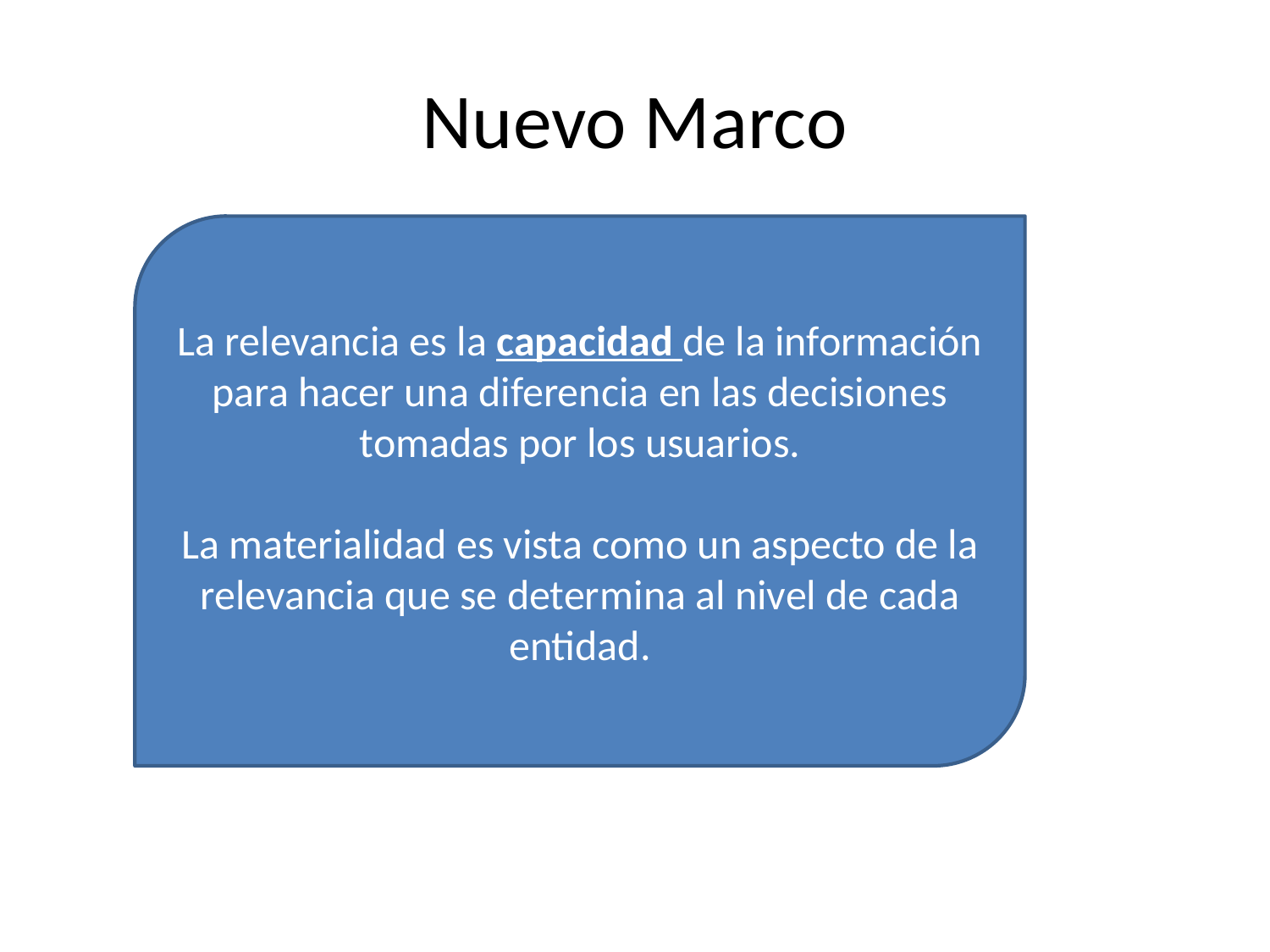

# Nuevo Marco
La relevancia es la capacidad de la información para hacer una diferencia en las decisiones tomadas por los usuarios.

La materialidad es vista como un aspecto de la relevancia que se determina al nivel de cada entidad.